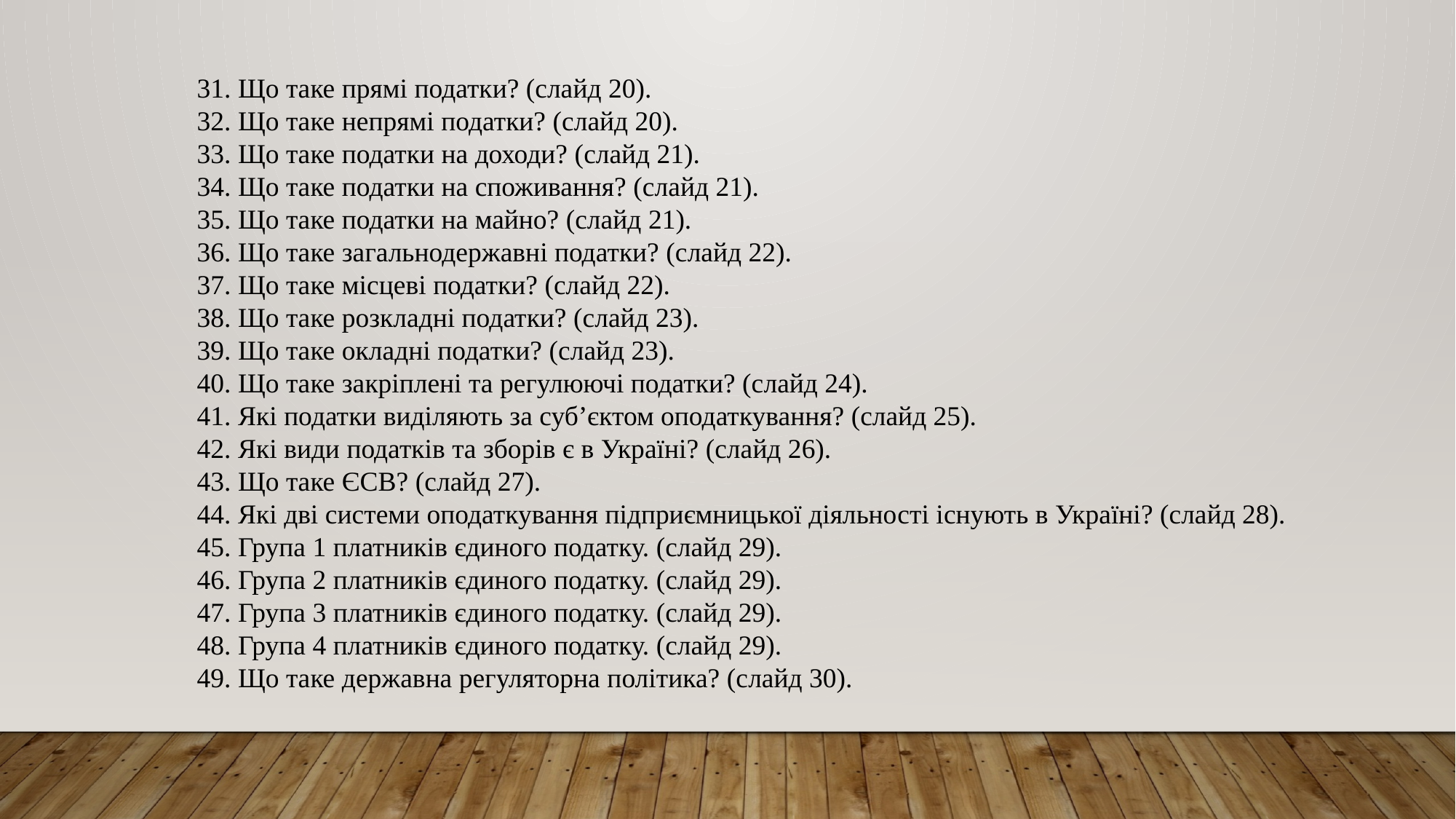

31. Що таке прямі податки? (слайд 20).
32. Що таке непрямі податки? (слайд 20).
33. Що таке податки на доходи? (слайд 21).
34. Що таке податки на споживання? (слайд 21).
35. Що таке податки на майно? (слайд 21).
36. Що таке загальнодержавні податки? (слайд 22).
37. Що таке місцеві податки? (слайд 22).
38. Що таке розкладні податки? (слайд 23).
39. Що таке окладні податки? (слайд 23).
40. Що таке закріплені та регулюючі податки? (слайд 24).
41. Які податки виділяють за суб’єктом оподаткування? (слайд 25).
42. Які види податків та зборів є в Україні? (слайд 26).
43. Що таке ЄСВ? (слайд 27).
44. Які дві системи оподаткування підприємницької діяльності існують в Україні? (слайд 28).
45. Група 1 платників єдиного податку. (слайд 29).
46. Група 2 платників єдиного податку. (слайд 29).
47. Група 3 платників єдиного податку. (слайд 29).
48. Група 4 платників єдиного податку. (слайд 29).
49. Що таке державна регуляторна політика? (слайд 30).